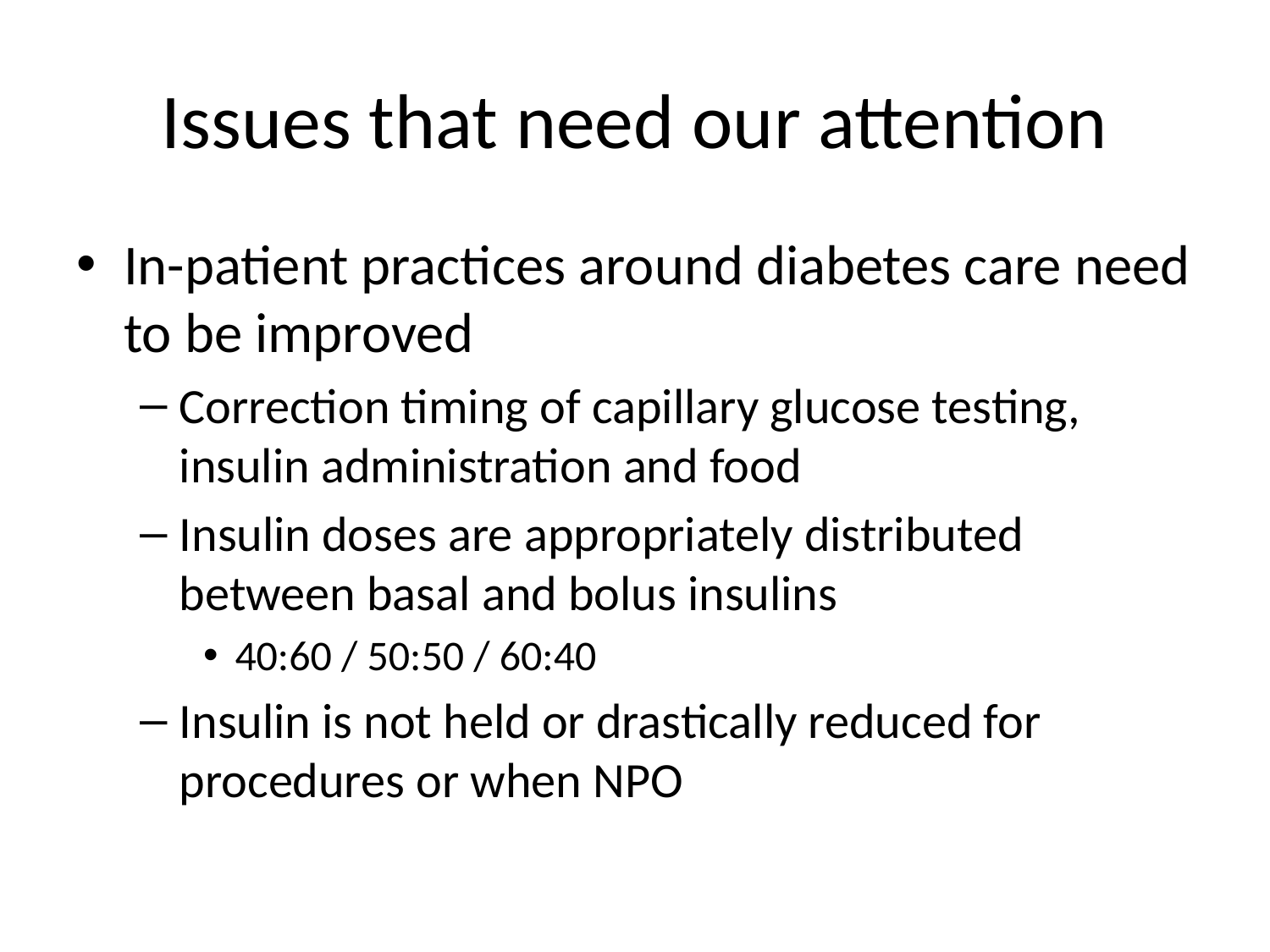

# Issues that need our attention
In-patient practices around diabetes care need to be improved
Correction timing of capillary glucose testing, insulin administration and food
Insulin doses are appropriately distributed between basal and bolus insulins
40:60 / 50:50 / 60:40
Insulin is not held or drastically reduced for procedures or when NPO